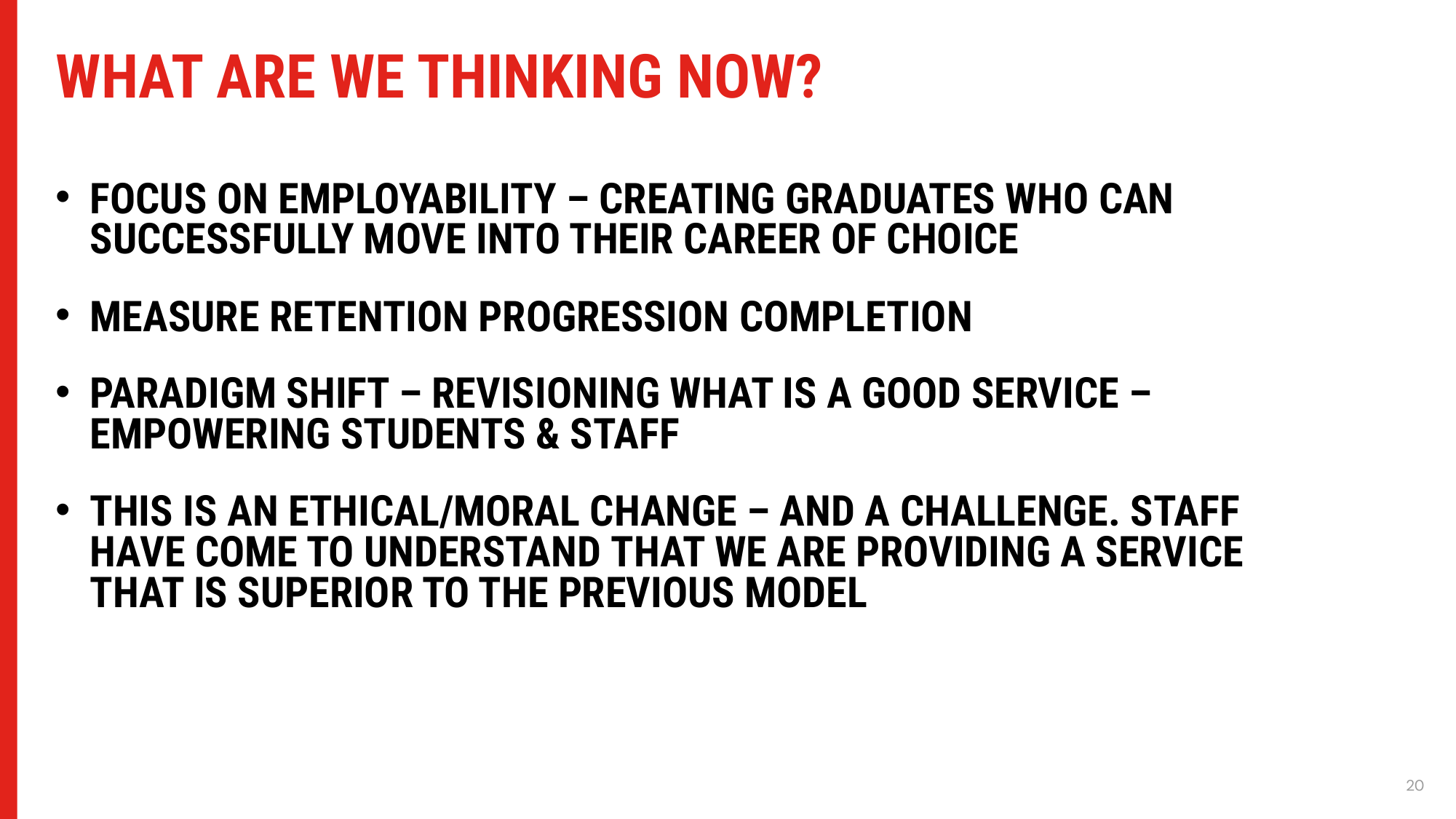

# What are we thinking now?
Focus on employability – creating graduates who can successfully move into their career of choice
Measure Retention Progression Completion
Paradigm shift – revisioning what is a good service – empowering students & staff
This is an ethical/moral change – and a challenge. Staff have come to understand that we are providing a service that is superior to the previous model

20